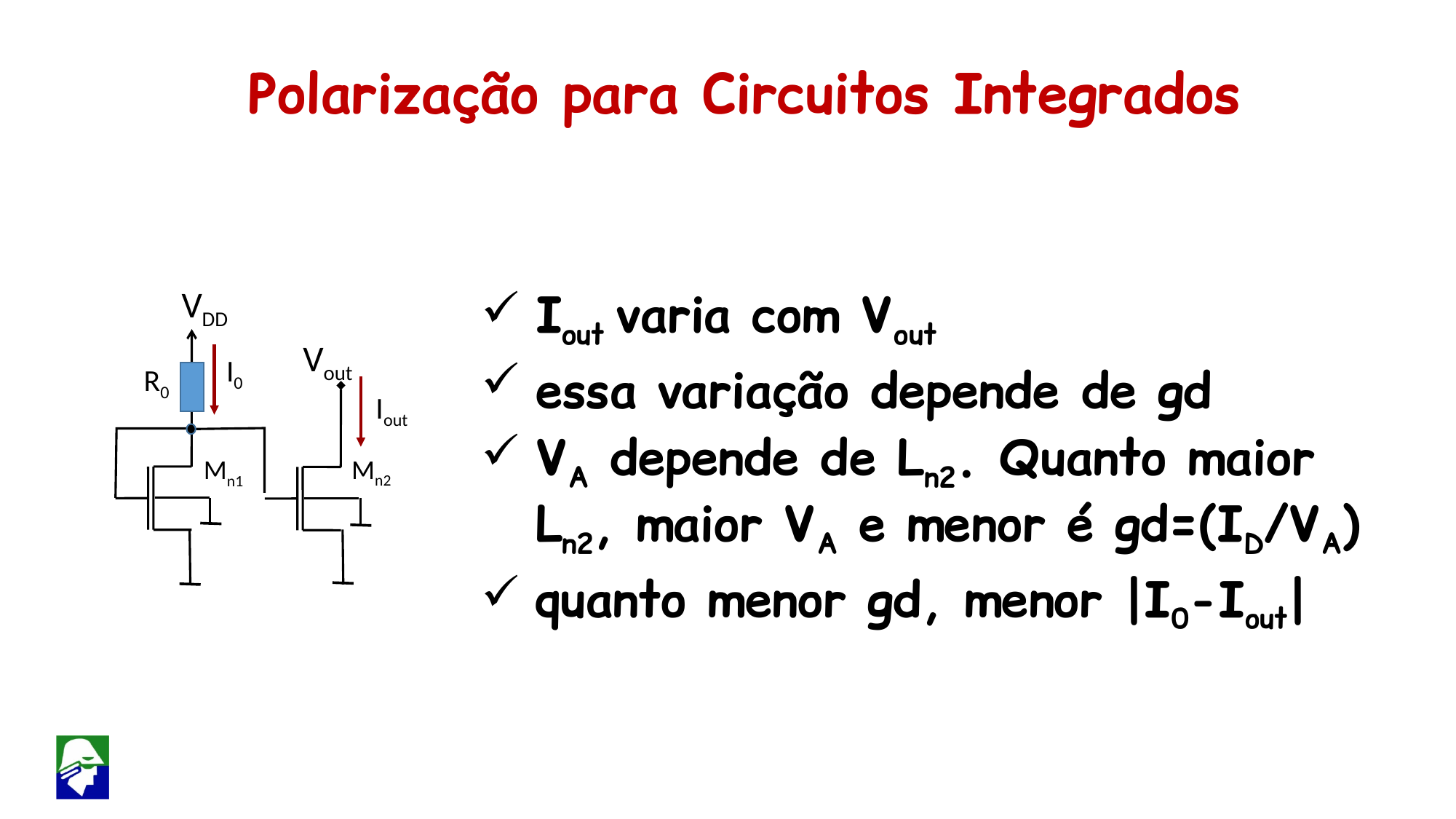

Polarização para Circuitos Integrados
Iout varia com Vout
essa variação depende de gd
VA depende de Ln2. Quanto maior Ln2, maior VA e menor é gd=(ID/VA)
quanto menor gd, menor |I0-Iout|
 Vout

R0
 VDD
Mn1
I0

Iout

Mn2

410